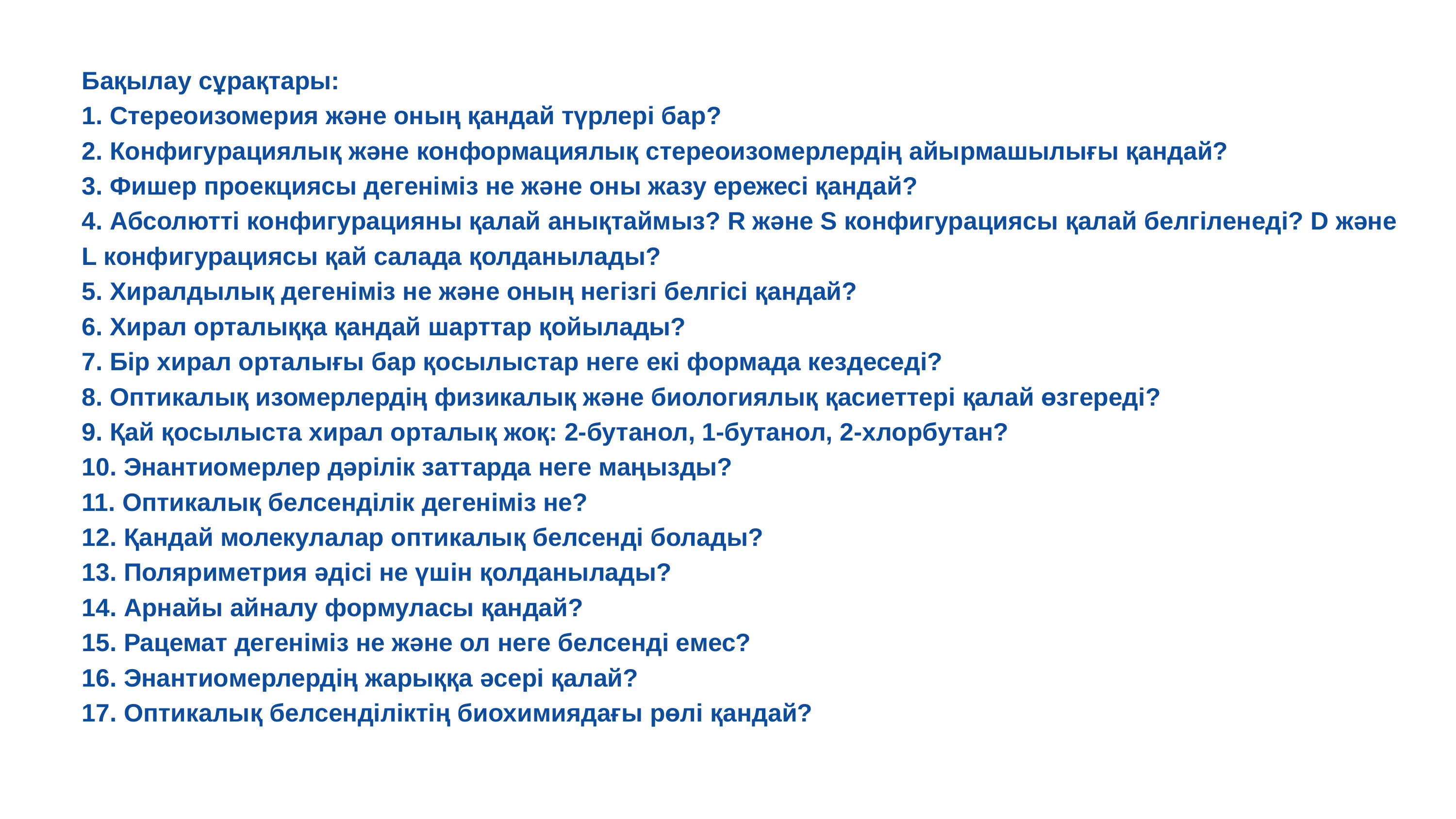

Бақылау сұрақтары:
1. Стереоизомерия және оның қандай түрлері бар?
2. Конфигурациялық және конформациялық стереоизомерлердің айырмашылығы қандай?
3. Фишер проекциясы дегеніміз не және оны жазу ережесі қандай?
4. Абсолютті конфигурацияны қалай анықтаймыз? R және S конфигурациясы қалай белгіленеді? D және L конфигурациясы қай салада қолданылады?
5. Хиралдылық дегеніміз не және оның негізгі белгісі қандай?
6. Хирал орталыққа қандай шарттар қойылады?
7. Бір хирал орталығы бар қосылыстар неге екі формада кездеседі?
8. Оптикалық изомерлердің физикалық және биологиялық қасиеттері қалай өзгереді?
9. Қай қосылыста хирал орталық жоқ: 2-бутанол, 1-бутанол, 2-хлорбутан?
10. Энантиомерлер дәрілік заттарда неге маңызды?
11. Оптикалық белсенділік дегеніміз не?
12. Қандай молекулалар оптикалық белсенді болады?
13. Поляриметрия әдісі не үшін қолданылады?
14. Арнайы айналу формуласы қандай?
15. Рацемат дегеніміз не және ол неге белсенді емес?
16. Энантиомерлердің жарыққа әсері қалай?
17. Оптикалық белсенділіктің биохимиядағы рөлі қандай?